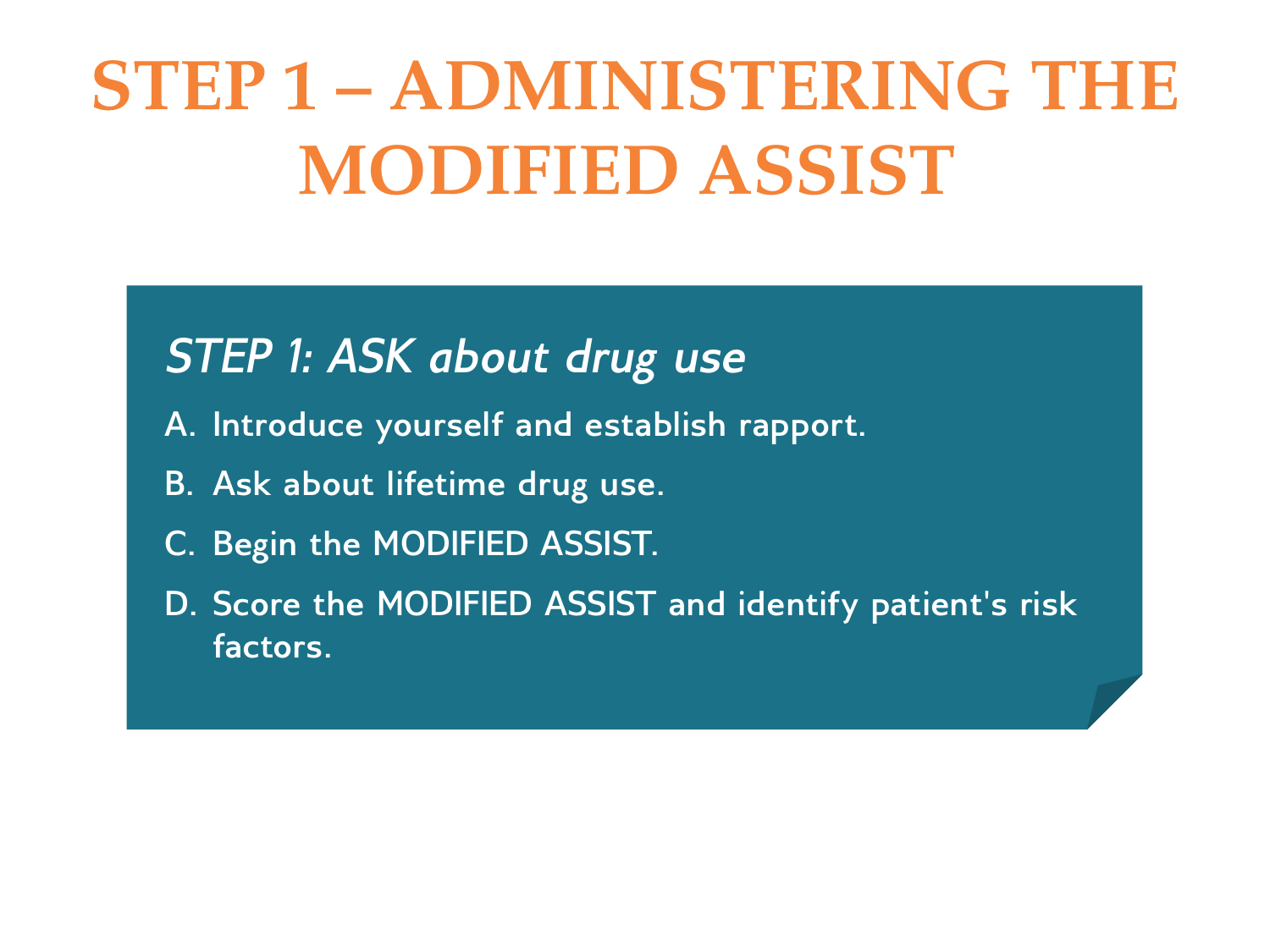

# STEP 1 – ADMINISTERING THE MODIFIED ASSIST
STEP 1: ASK about drug use
Introduce yourself and establish rapport.
Ask about lifetime drug use.
Begin the MODIFIED ASSIST.
Score the MODIFIED ASSIST and identify patient's risk factors.